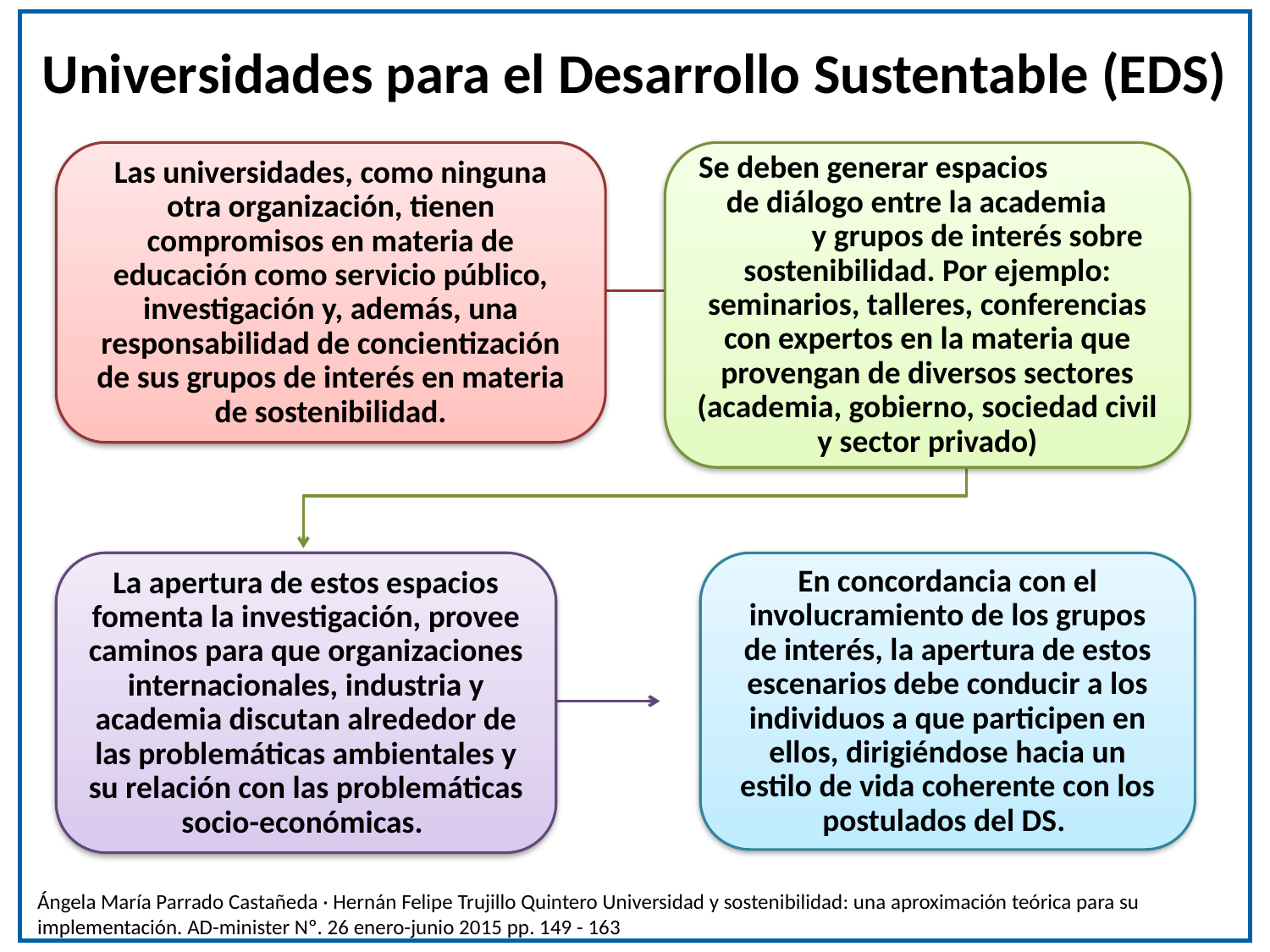

# Universidades para el Desarrollo Sustentable (EDS)
Las universidades, como ninguna otra organización, tienen compromisos en materia de educación como servicio público, investigación y, además, una responsabilidad de concientización de sus grupos de interés en materia de sostenibilidad.
Se deben generar espacios                    de diálogo entre la academia                      y grupos de interés sobre sostenibilidad. Por ejemplo: seminarios, talleres, conferencias con expertos en la materia que provengan de diversos sectores (academia, gobierno, sociedad civil y sector privado)

La apertura de estos espacios fomenta la investigación, provee caminos para que organizaciones internacionales, industria y academia discutan alrededor de las problemáticas ambientales y su relación con las problemáticas socio-económicas.
En concordancia con el involucramiento de los grupos de interés, la apertura de estos escenarios debe conducir a los individuos a que participen en ellos, dirigiéndose hacia un estilo de vida coherente con los postulados del DS.

Ángela María Parrado Castañeda · Hernán Felipe Trujillo Quintero Universidad y sostenibilidad: una aproximación teórica para su implementación. AD-minister Nº. 26 enero-junio 2015 pp. 149 - 163